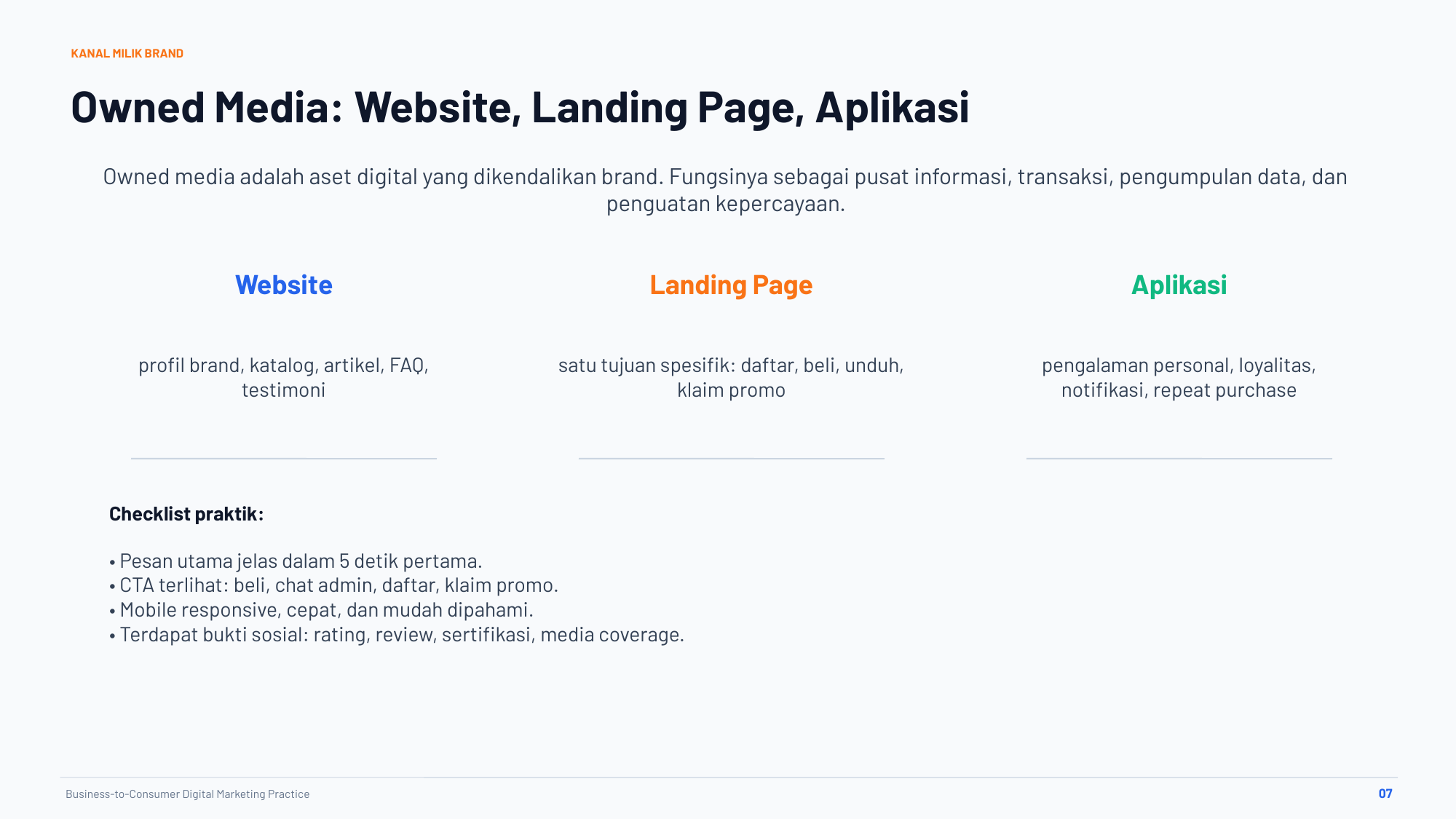

KANAL MILIK BRAND
Owned Media: Website, Landing Page, Aplikasi
Owned media adalah aset digital yang dikendalikan brand. Fungsinya sebagai pusat informasi, transaksi, pengumpulan data, dan penguatan kepercayaan.
Website
Landing Page
Aplikasi
profil brand, katalog, artikel, FAQ, testimoni
satu tujuan spesifik: daftar, beli, unduh, klaim promo
pengalaman personal, loyalitas, notifikasi, repeat purchase

Checklist praktik:
• Pesan utama jelas dalam 5 detik pertama.
• CTA terlihat: beli, chat admin, daftar, klaim promo.
• Mobile responsive, cepat, dan mudah dipahami.
• Terdapat bukti sosial: rating, review, sertifikasi, media coverage.

07
Business-to-Consumer Digital Marketing Practice